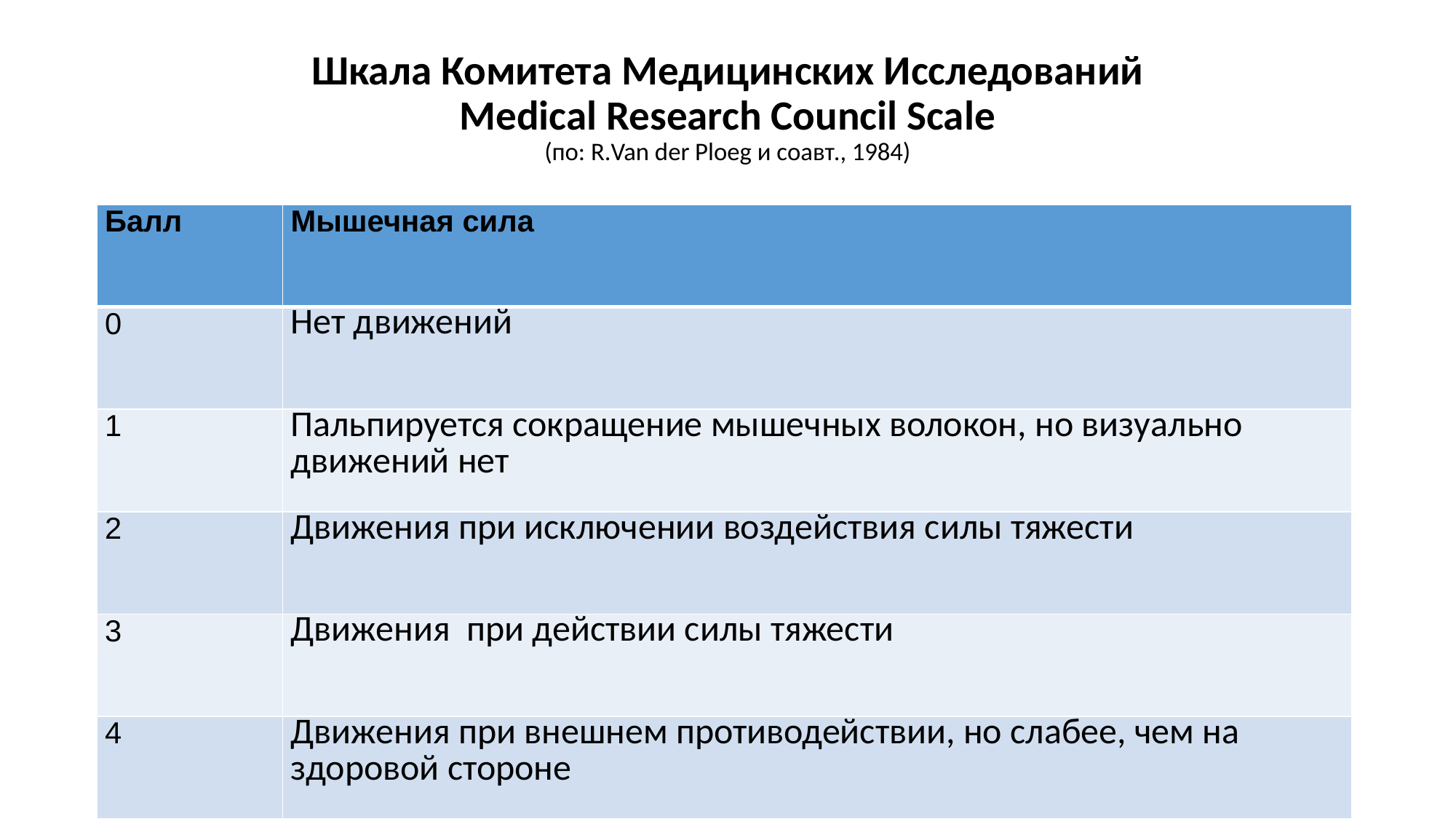

# Шкала Комитета Медицинских Исследований Medical Research Council Scale (по: R.Van der Ploeg и соавт., 1984)
| Балл | Мышечная сила |
| --- | --- |
| 0 | Нет движений |
| 1 | Пальпируется сокращение мышечных волокон, но визуально движений нет |
| 2 | Движения при исключении воздействия силы тяжести |
| 3 | Движения при действии силы тяжести |
| 4 | Движения при внешнем противодействии, но слабее, чем на здоровой стороне |